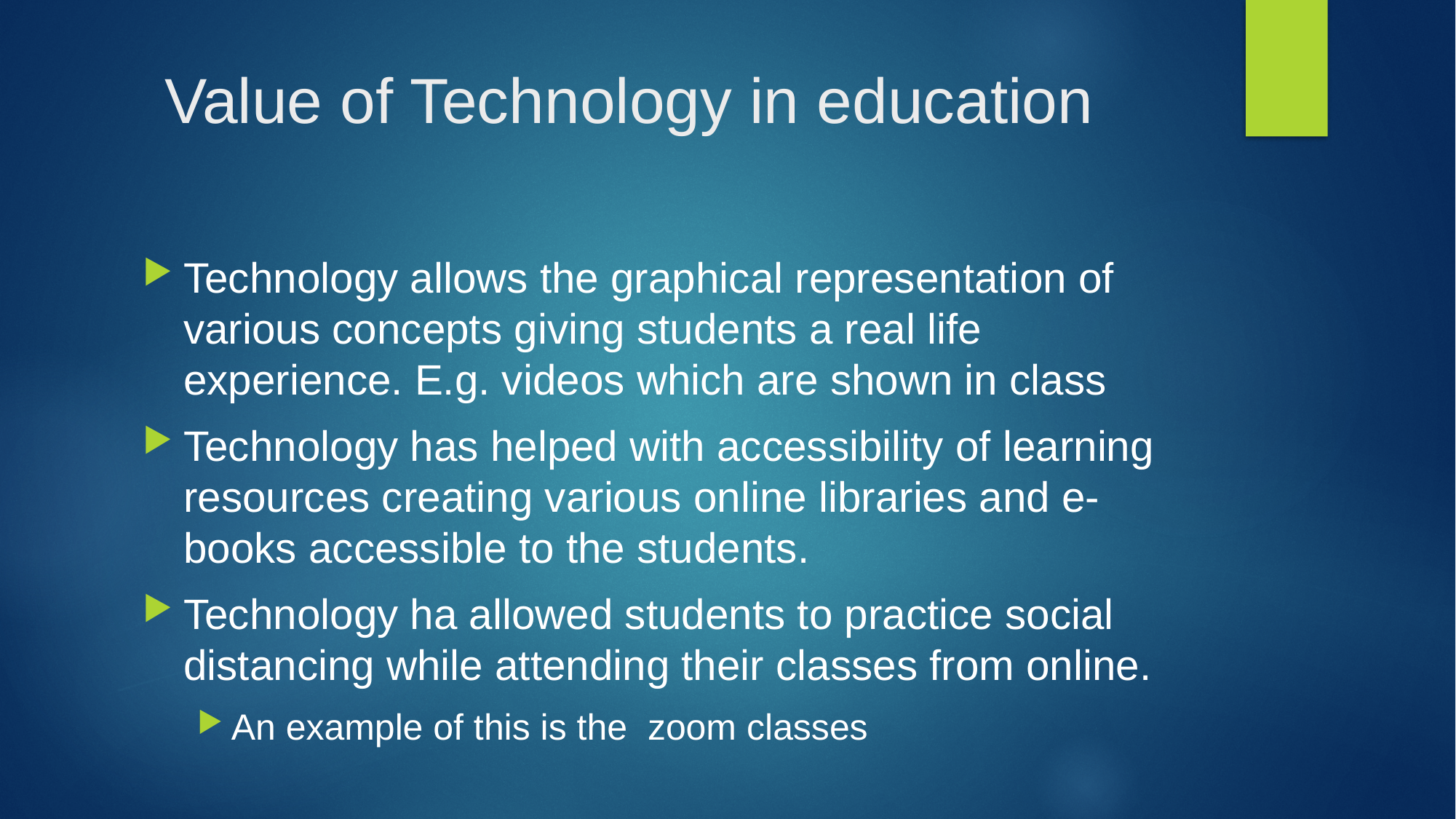

# Value of Technology in education
Technology allows the graphical representation of various concepts giving students a real life experience. E.g. videos which are shown in class
Technology has helped with accessibility of learning resources creating various online libraries and e-books accessible to the students.
Technology ha allowed students to practice social distancing while attending their classes from online.
An example of this is the  zoom classes